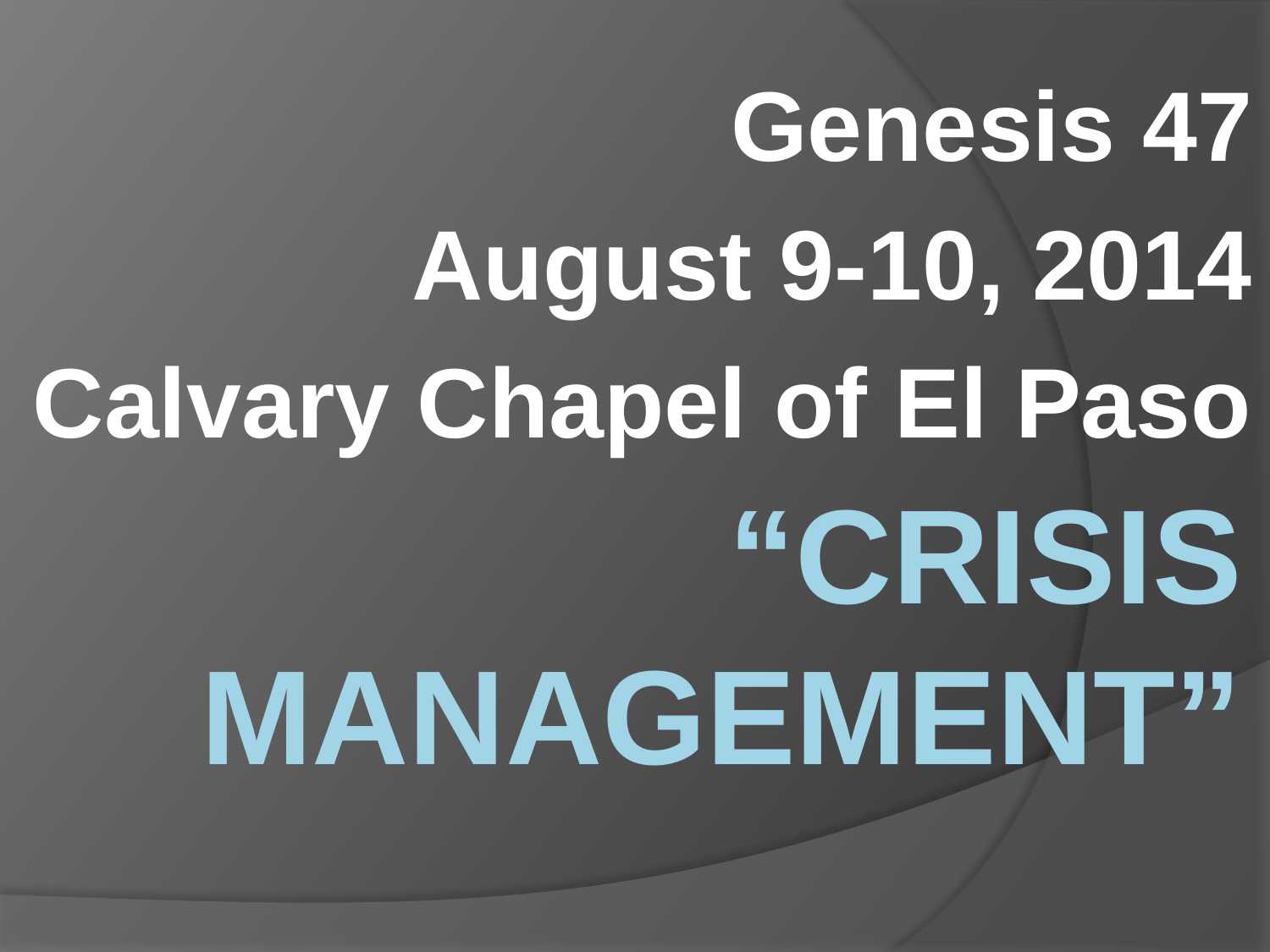

Genesis 47
August 9-10, 2014
Calvary Chapel of El Paso
# “Crisis Management”